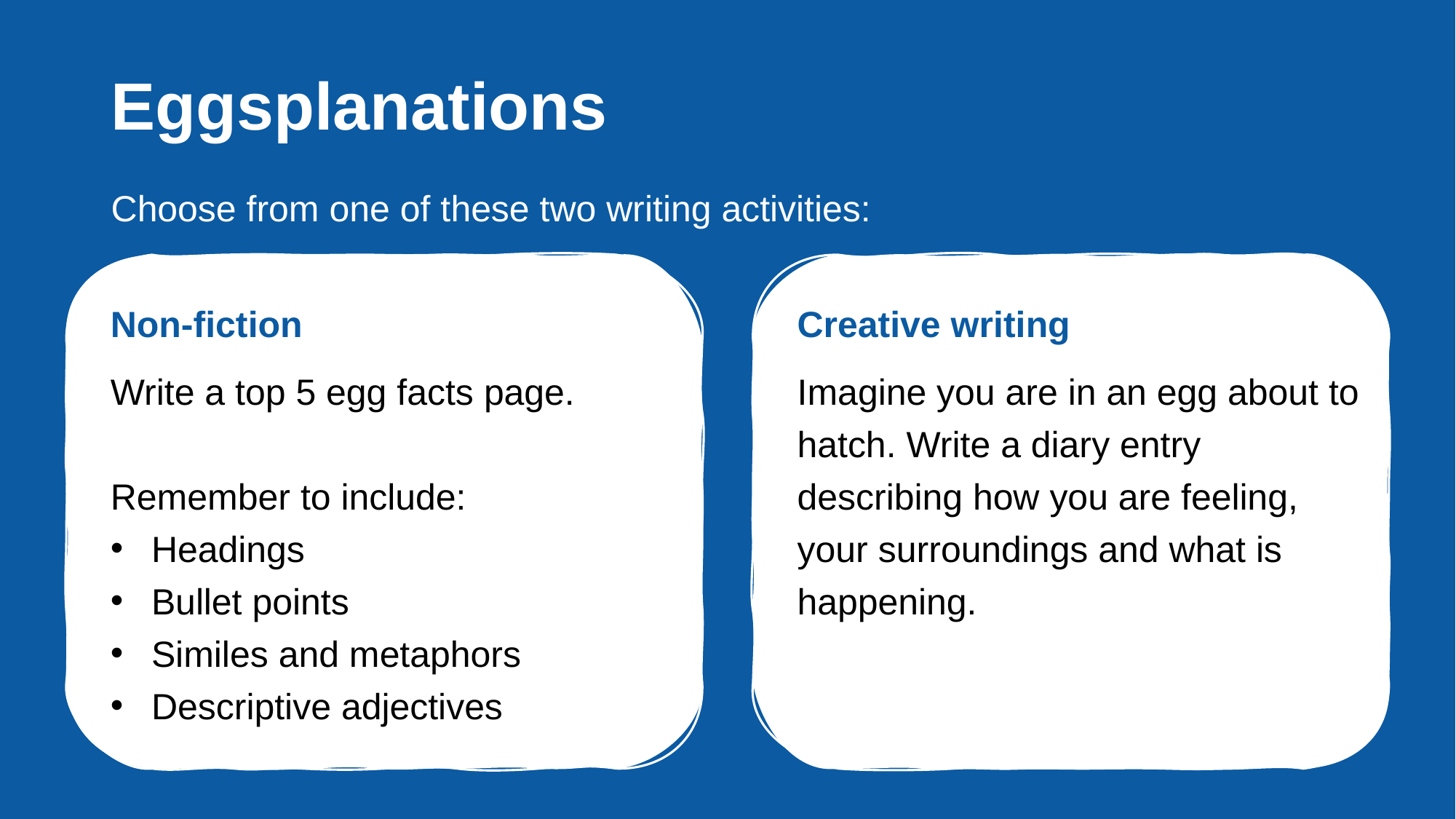

Eggsplanations

Choose from one of these two writing activities:

Creative writing
Imagine you are in an egg about to hatch. Write a diary entry describing how you are feeling, your surroundings and what is happening.

Non-fiction
Write a top 5 egg facts page. ​

Remember to include: ​
Headings​
Bullet points​
Similes and metaphors​
Descriptive adjectives​